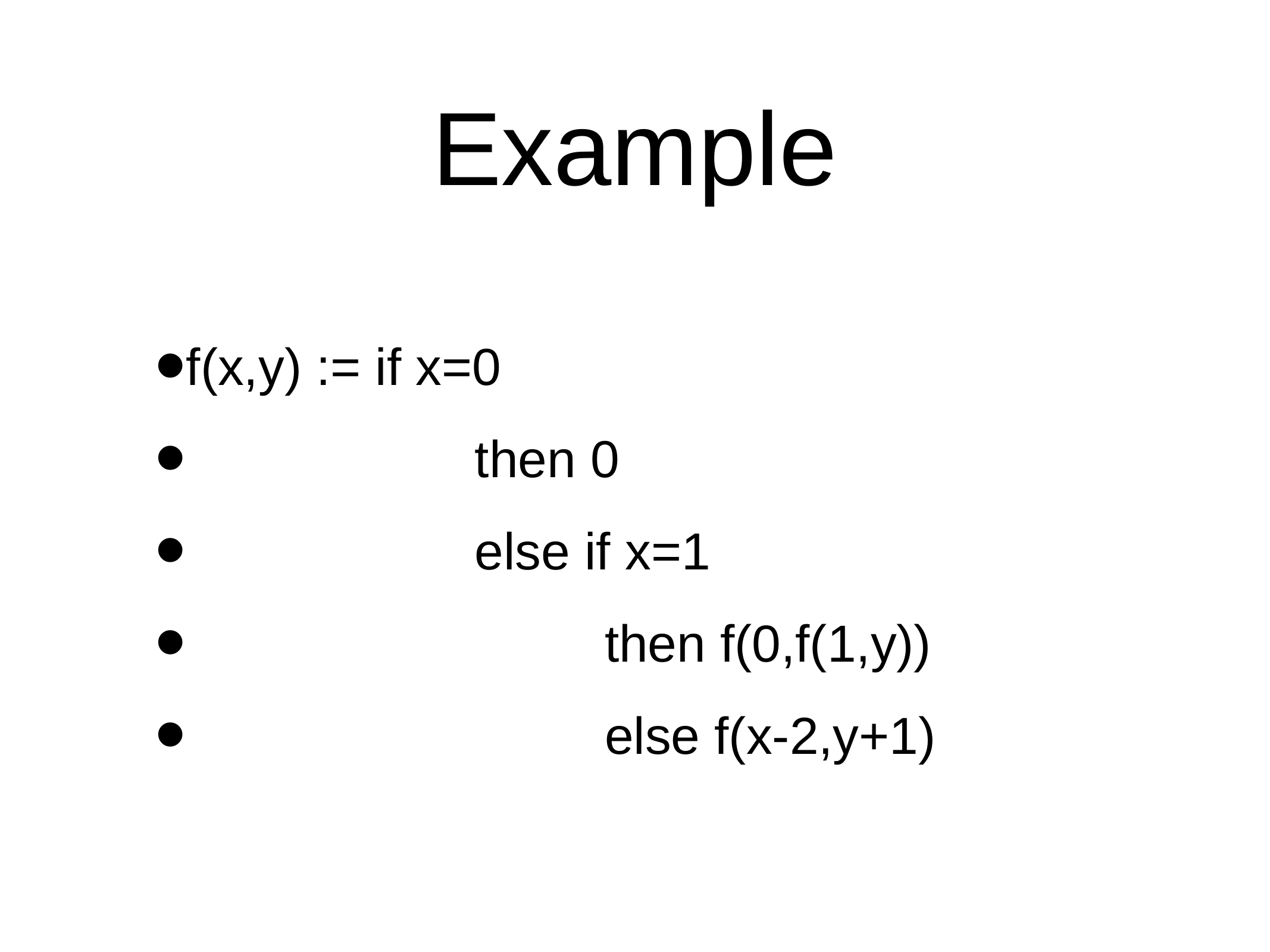

# Example
f(x,y) := if x=0
                    then 0
                    else if x=1
                             then f(0,f(1,y))
                             else f(x-2,y+1)